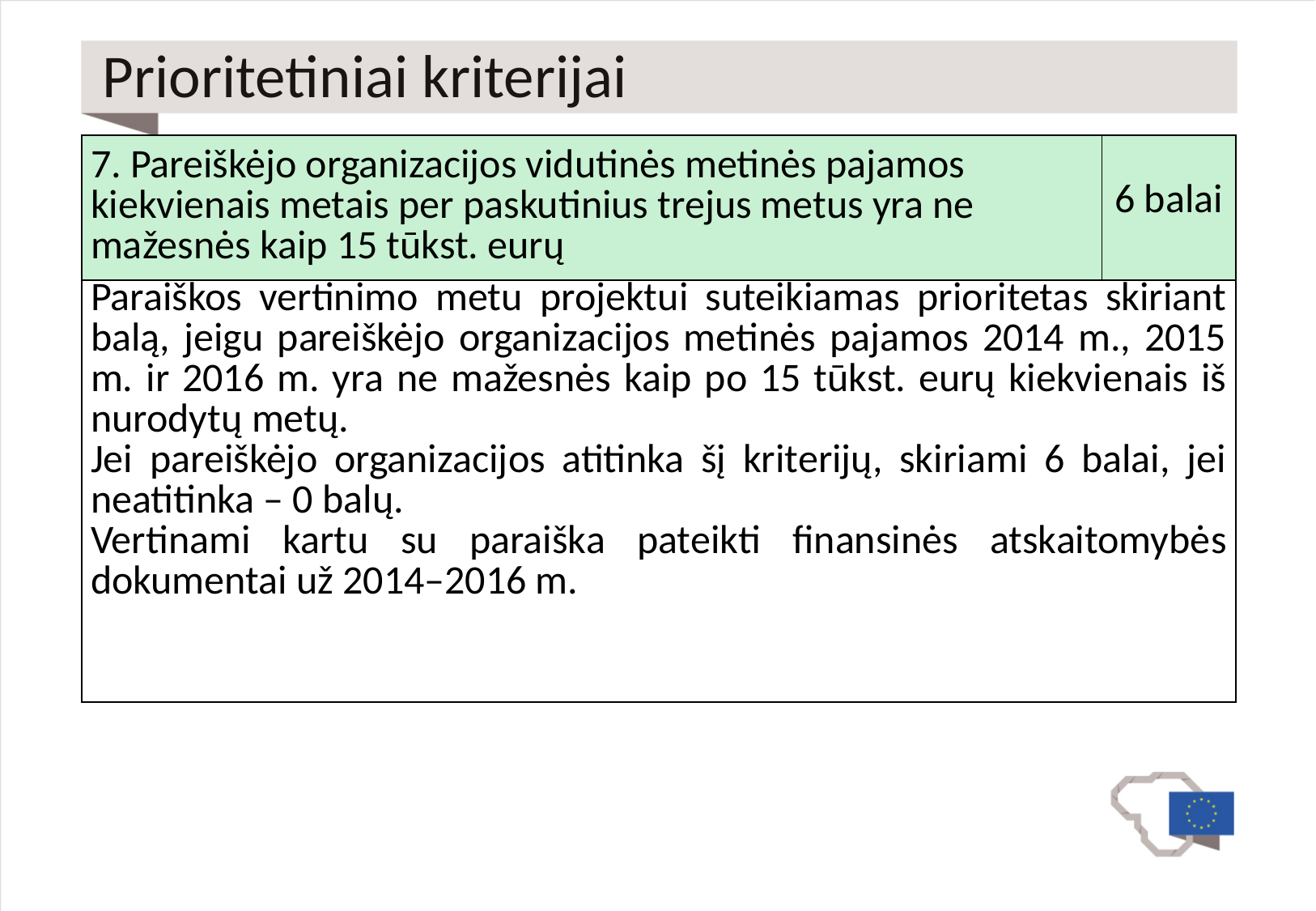

# Prioritetiniai kriterijai

| 7. Pareiškėjo organizacijos vidutinės metinės pajamos kiekvienais metais per paskutinius trejus metus yra ne mažesnės kaip 15 tūkst. eurų | 6 balai |
| --- | --- |
| Paraiškos vertinimo metu projektui suteikiamas prioritetas skiriant balą, jeigu pareiškėjo organizacijos metinės pajamos 2014 m., 2015 m. ir 2016 m. yra ne mažesnės kaip po 15 tūkst. eurų kiekvienais iš nurodytų metų. Jei pareiškėjo organizacijos atitinka šį kriterijų, skiriami 6 balai, jei neatitinka – 0 balų. Vertinami kartu su paraiška pateikti finansinės atskaitomybės dokumentai už 2014–2016 m. |  |